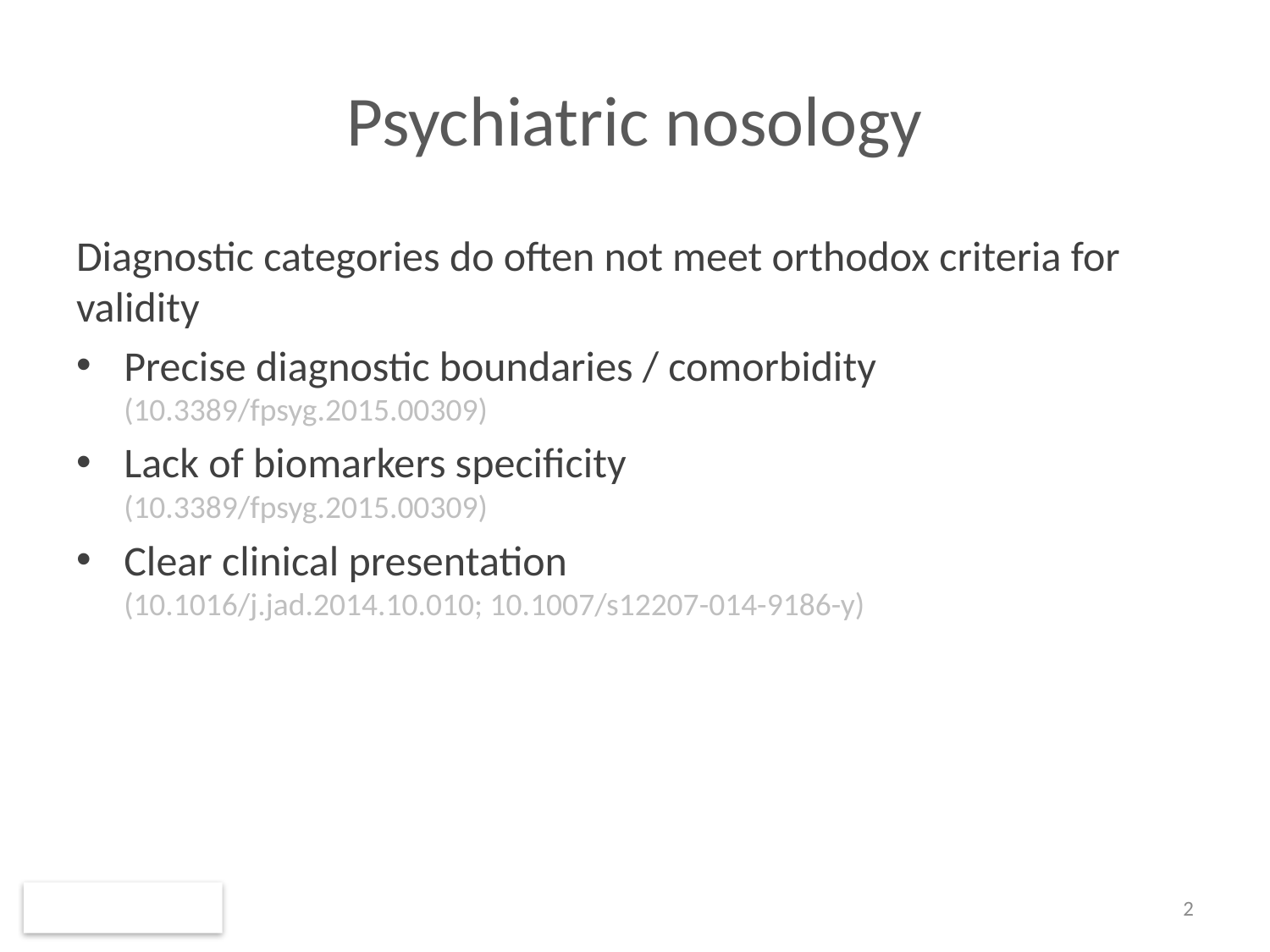

# Psychiatric nosology
Diagnostic categories do often not meet orthodox criteria for validity
Precise diagnostic boundaries / comorbidity (10.3389/fpsyg.2015.00309)
Lack of biomarkers specificity
(10.3389/fpsyg.2015.00309)
Clear clinical presentation
(10.1016/j.jad.2014.10.010; 10.1007/s12207-014-9186-y)

2